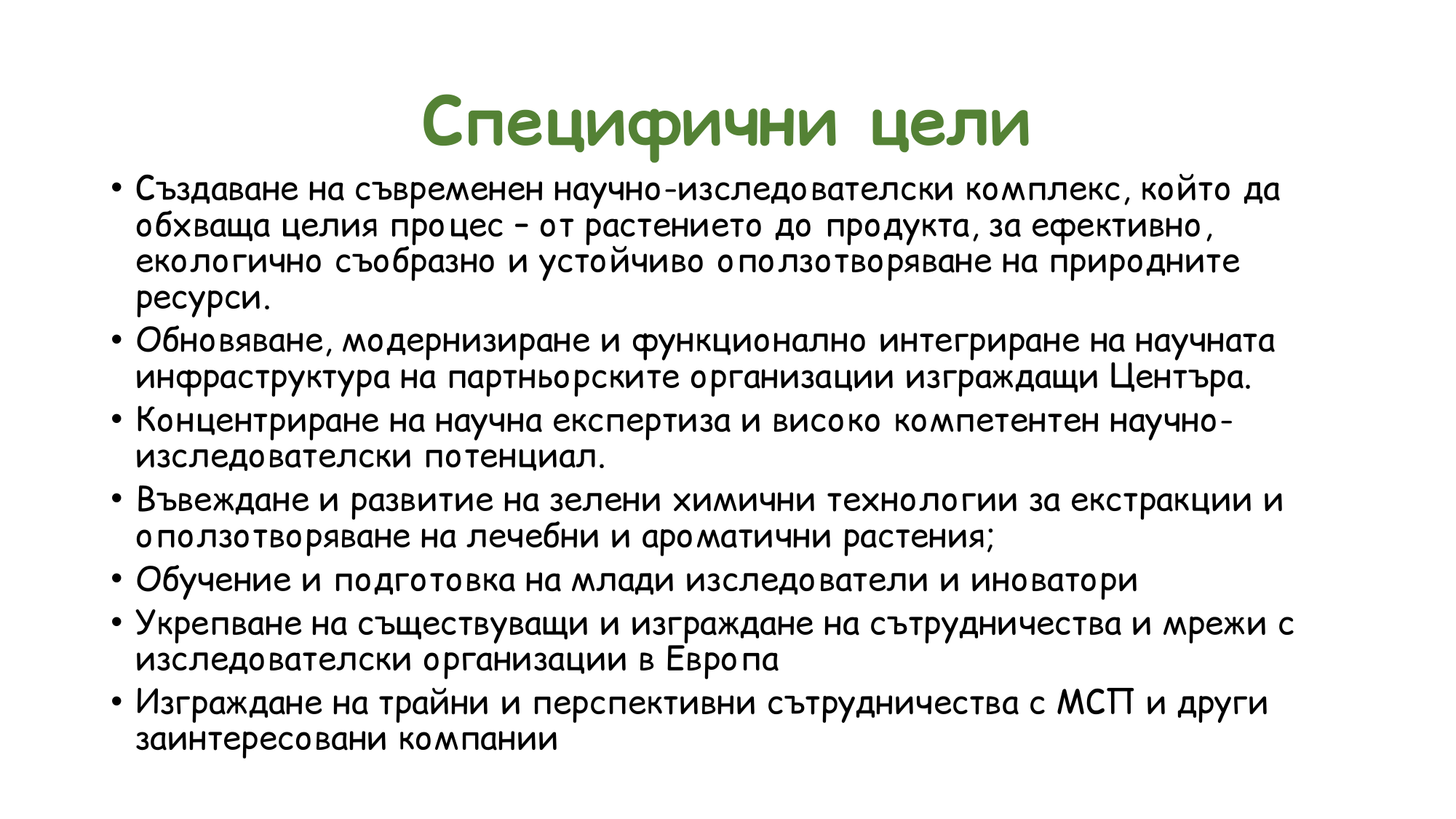

# Специфични цели
Създаване на съвременен научно-изследователски комплекс, който да обхваща целия процес – от растението до продукта, за ефективно, екологично съобразно и устойчиво оползотворяване на природните ресурси.
Обновяване, модернизиране и функционално интегриране на научната инфраструктура на партньорските организации изграждащи Центъра.
Концентриране на научна експертиза и високо компетентен научно-изследователски потенциал.
Въвеждане и развитие на зелени химични технологии за екстракции и оползотворяване на лечебни и ароматични растения;
Обучение и подготовка на млади изследователи и иноватори
Укрепване на съществуващи и изграждане на сътрудничества и мрежи с изследователски организации в Европа
Изграждане на трайни и перспективни сътрудничества с МСП и други заинтересовани компании